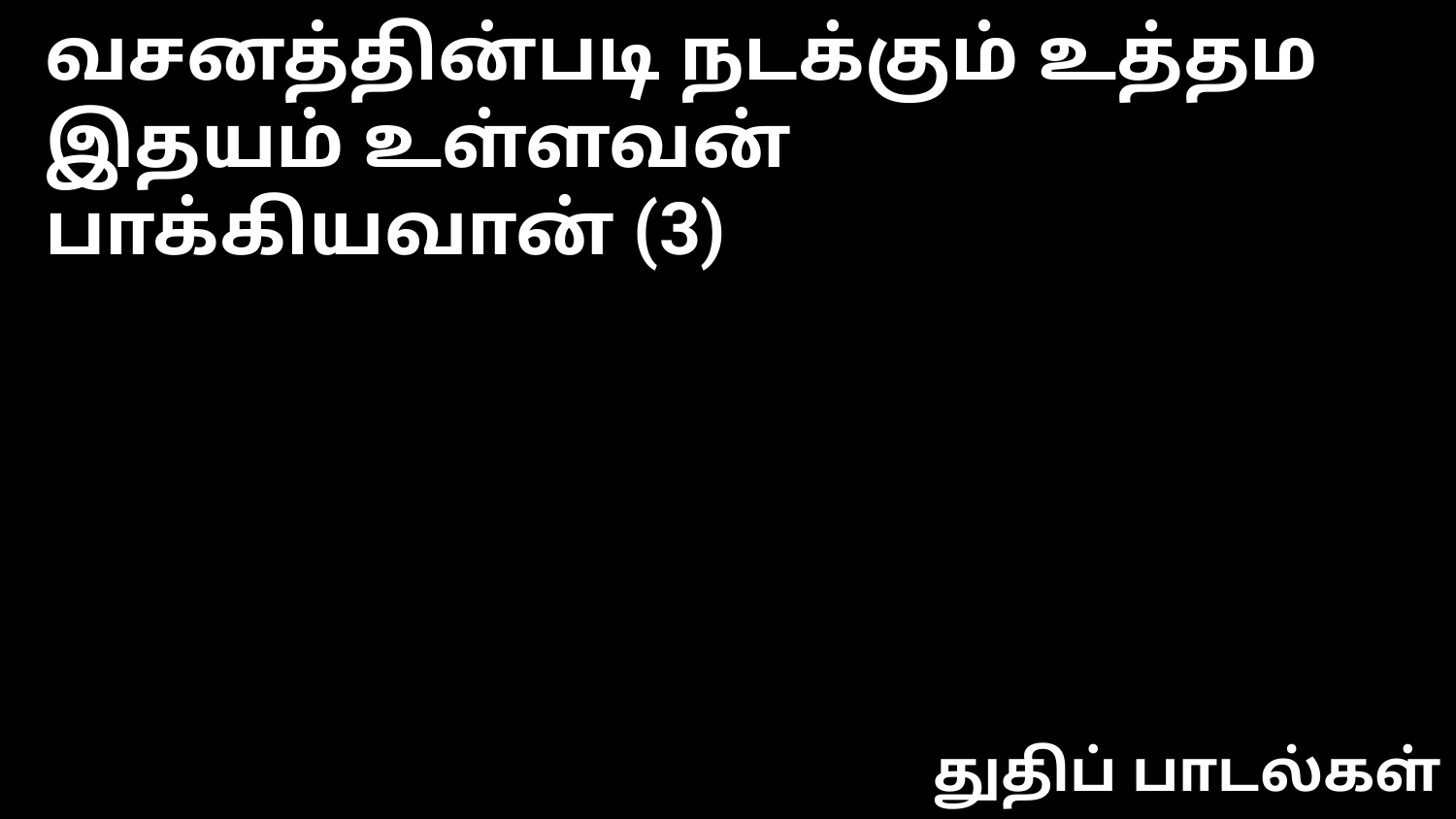

வசனத்தின்படி நடக்கும் உத்தம இதயம் உள்ளவன்
பாக்கியவான் (3)

துதிப் பாடல்கள்